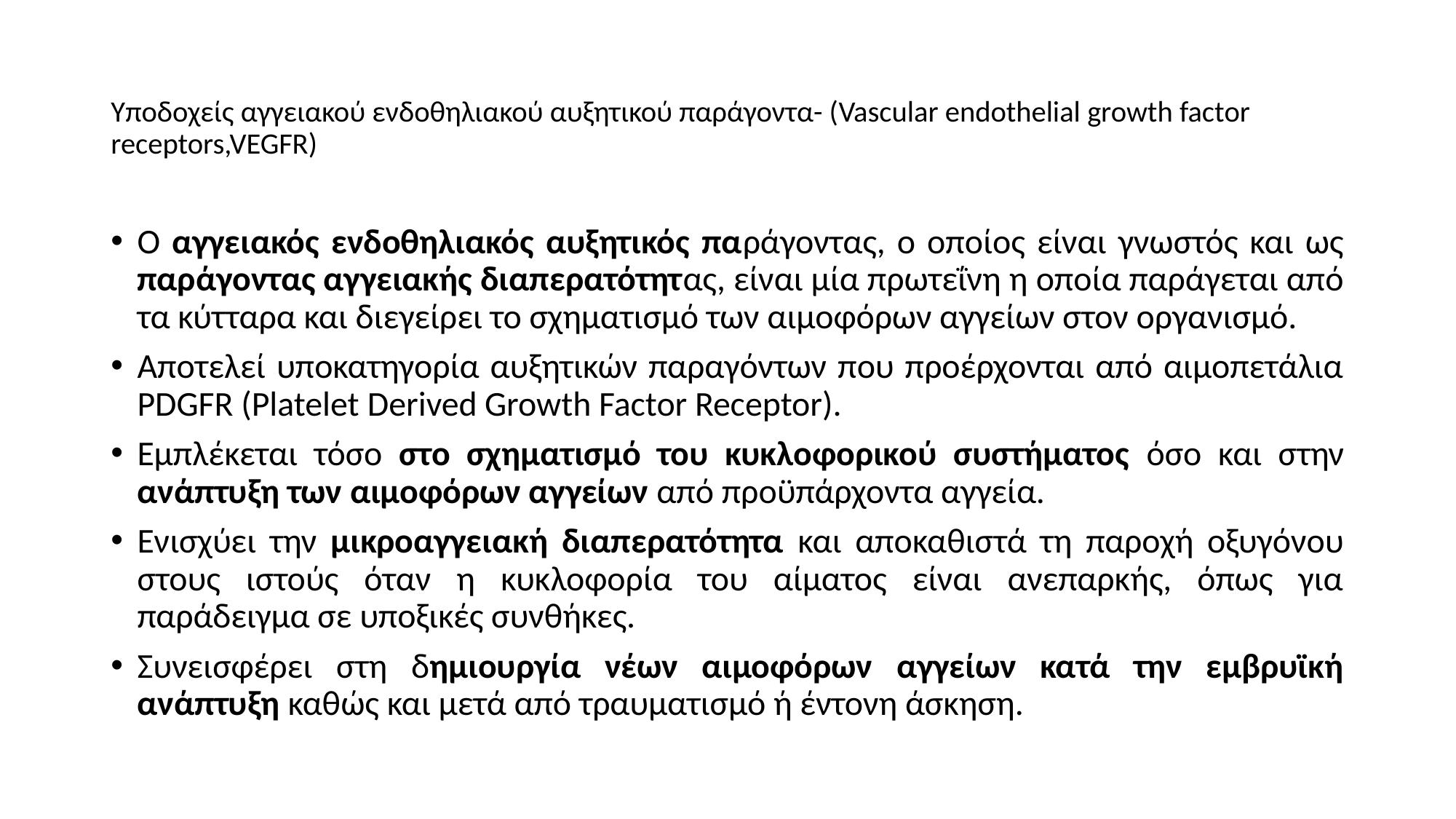

# Yποδοχείς αγγειακού ενδοθηλιακού αυξητικού παράγοντα- (Vascular endothelial growth factor receptors,VEGFR)
Ο αγγειακός ενδοθηλιακός αυξητικός παράγοντας, ο οποίος είναι γνωστός και ως παράγοντας αγγειακής διαπερατότητας, είναι μία πρωτεΐνη η οποία παράγεται από τα κύτταρα και διεγείρει το σχηματισμό των αιμοφόρων αγγείων στον οργανισμό.
Αποτελεί υποκατηγορία αυξητικών παραγόντων που προέρχονται από αιμοπετάλια PDGFR (Platelet Derived Growth Factor Receptor).
Εμπλέκεται τόσο στο σχηματισμό του κυκλοφορικού συστήματος όσο και στην ανάπτυξη των αιμοφόρων αγγείων από προϋπάρχοντα αγγεία.
Ενισχύει την μικροαγγειακή διαπερατότητα και αποκαθιστά τη παροχή οξυγόνου στους ιστούς όταν η κυκλοφορία του αίματος είναι ανεπαρκής, όπως για παράδειγμα σε υποξικές συνθήκες.
Συνεισφέρει στη δημιουργία νέων αιμοφόρων αγγείων κατά την εμβρυϊκή ανάπτυξη καθώς και μετά από τραυματισμό ή έντονη άσκηση.